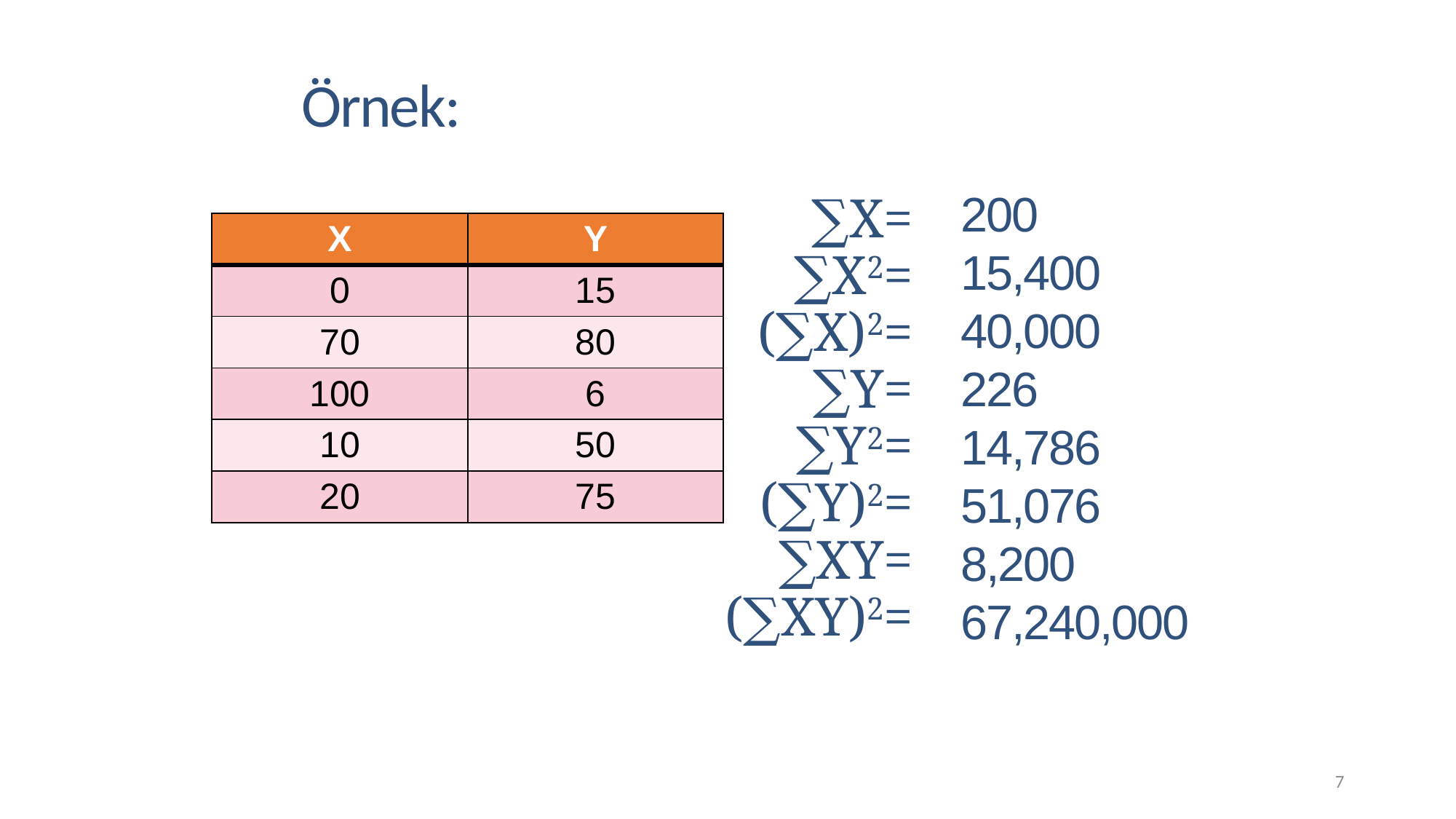

Örnek:
# ∑X= ∑X2= (∑X)2= ∑Y= ∑Y2= (∑Y)2= ∑XY= (∑XY)2=
200
15,400
40,000
226
14,786
51,076
8,200
67,240,000
| X | Y |
| --- | --- |
| 0 | 15 |
| 70 | 80 |
| 100 | 6 |
| 10 | 50 |
| 20 | 75 |
7